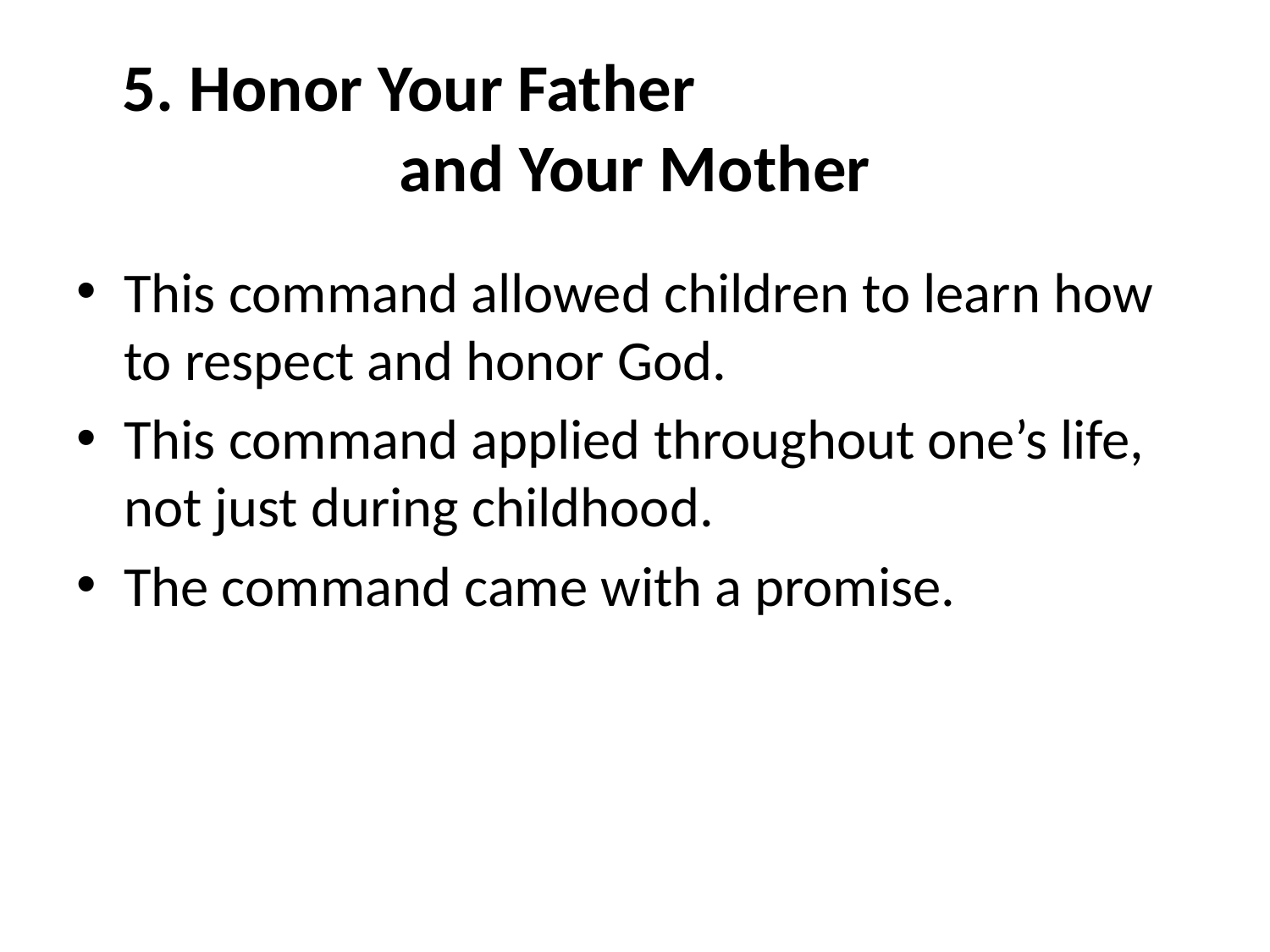

# 5. Honor Your Father                               and Your Mother
This command allowed children to learn how to respect and honor God.
This command applied throughout one’s life, not just during childhood.
The command came with a promise.